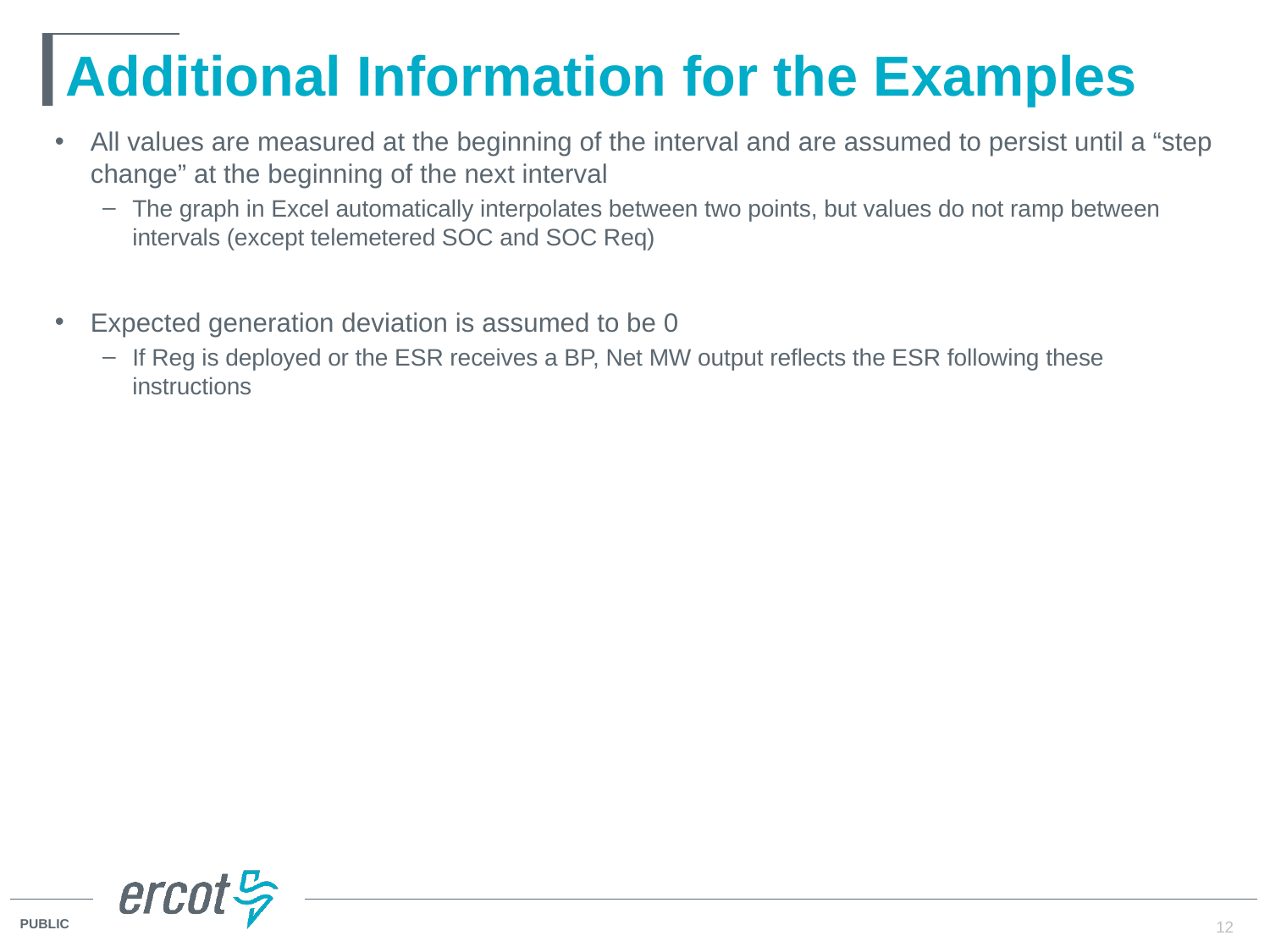

# Additional Information for the Examples
All values are measured at the beginning of the interval and are assumed to persist until a “step change” at the beginning of the next interval
The graph in Excel automatically interpolates between two points, but values do not ramp between intervals (except telemetered SOC and SOC Req)

Expected generation deviation is assumed to be 0
If Reg is deployed or the ESR receives a BP, Net MW output reflects the ESR following these instructions

12